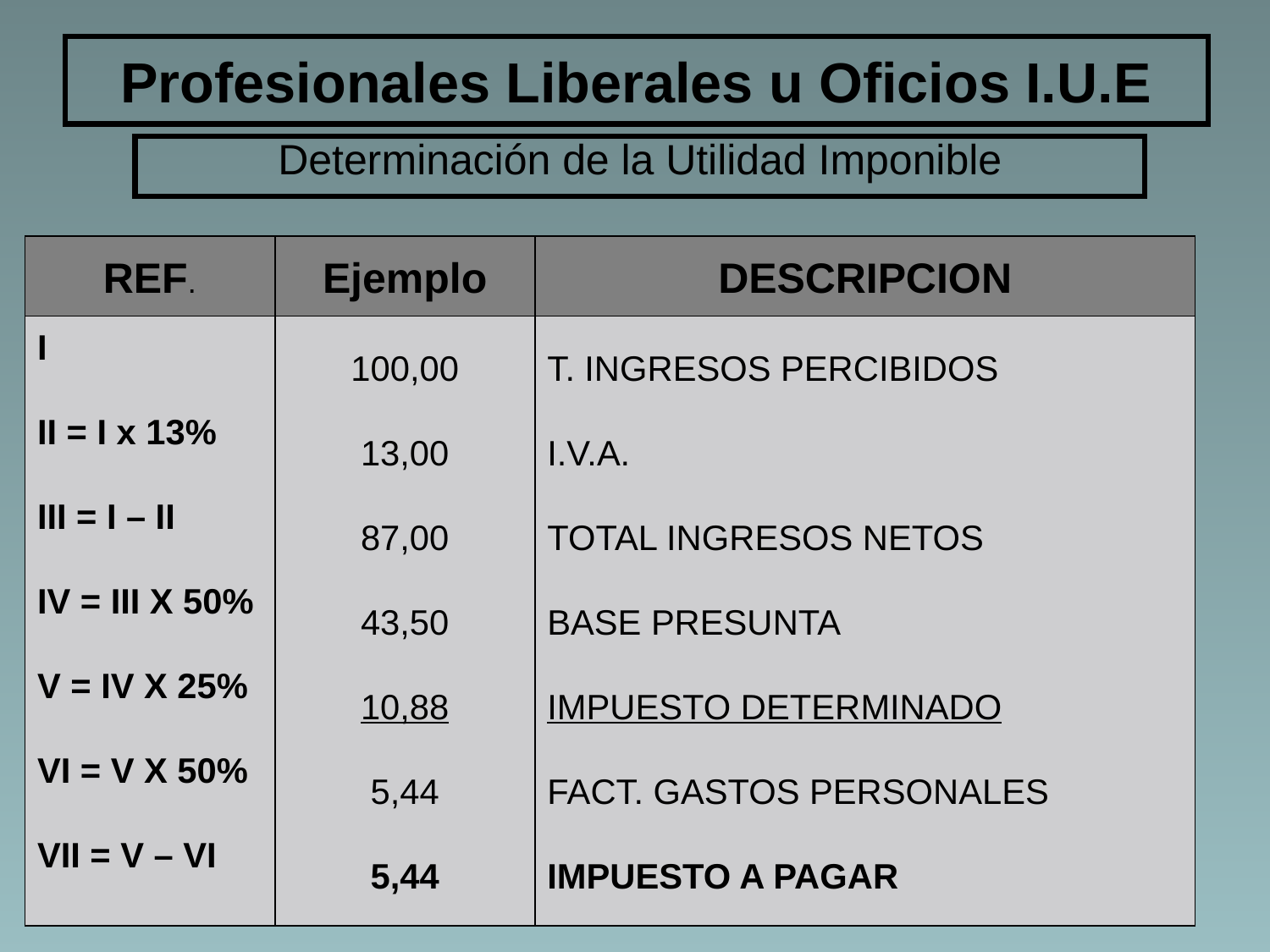

# Profesionales Liberales u Oficios I.U.E
Determinación de la Utilidad Imponible
REF.
Ejemplo
DESCRIPCION
I

II = I x 13%

III = I – II

IV = III X 50%

V = IV X 25%

VI = V X 50%

VII = V – VI

100,00

13,00

87,00

43,50

10,88

5,44

5,44
T. INGRESOS PERCIBIDOS

I.V.A.

TOTAL INGRESOS NETOS

BASE PRESUNTA

IMPUESTO DETERMINADO

FACT. GASTOS PERSONALES

IMPUESTO A PAGAR